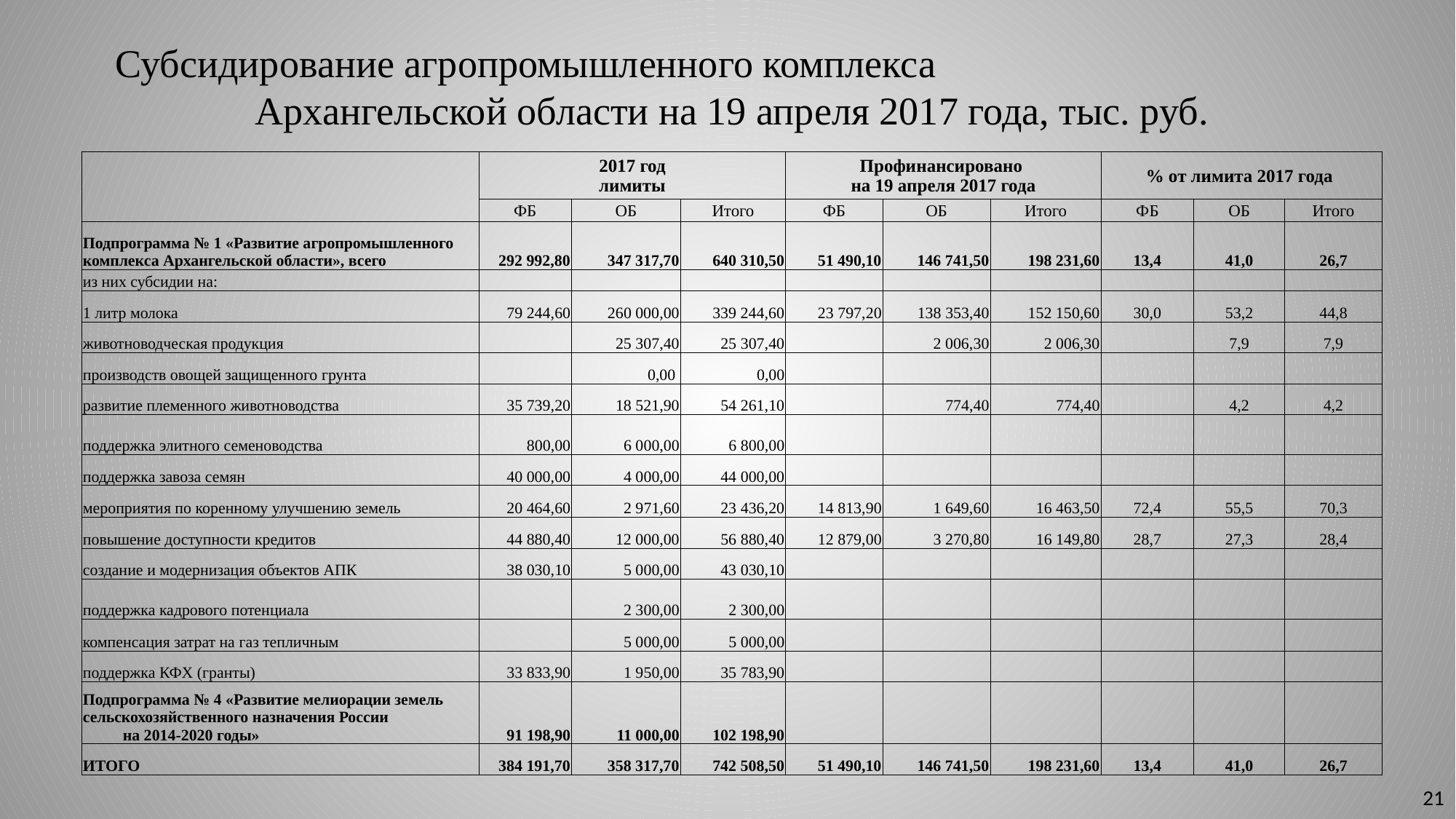

# Субсидирование агропромышленного комплекса                                           Архангельской области на 19 апреля 2017 года, тыс. руб.
|  | 2017 год лимиты |  |  | Профинансировано на 19 апреля 2017 года |  |  | % от лимита 2017 года |  |  |
| --- | --- | --- | --- | --- | --- | --- | --- | --- | --- |
|  | ФБ | ОБ | Итого | ФБ | ОБ | Итого | ФБ | ОБ | Итого |
| Подпрограмма № 1 «Развитие агропромышленного комплекса Архангельской области», всего | 292 992,80 | 347 317,70 | 640 310,50 | 51 490,10 | 146 741,50 | 198 231,60 | 13,4 | 41,0 | 26,7 |
| из них субсидии на: |  |  |  |  |  |  |  |  |  |
| 1 литр молока | 79 244,60 | 260 000,00 | 339 244,60 | 23 797,20 | 138 353,40 | 152 150,60 | 30,0 | 53,2 | 44,8 |
| животноводческая продукция |  | 25 307,40 | 25 307,40 |  | 2 006,30 | 2 006,30 |  | 7,9 | 7,9 |
| производств овощей защищенного грунта |  | 0,00 | 0,00 |  |  |  |  |  |  |
| развитие племенного животноводства | 35 739,20 | 18 521,90 | 54 261,10 |  | 774,40 | 774,40 |  | 4,2 | 4,2 |
| поддержка элитного семеноводства | 800,00 | 6 000,00 | 6 800,00 |  |  |  |  |  |  |
| поддержка завоза семян | 40 000,00 | 4 000,00 | 44 000,00 |  |  |  |  |  |  |
| мероприятия по коренному улучшению земель | 20 464,60 | 2 971,60 | 23 436,20 | 14 813,90 | 1 649,60 | 16 463,50 | 72,4 | 55,5 | 70,3 |
| повышение доступности кредитов | 44 880,40 | 12 000,00 | 56 880,40 | 12 879,00 | 3 270,80 | 16 149,80 | 28,7 | 27,3 | 28,4 |
| создание и модернизация объектов АПК | 38 030,10 | 5 000,00 | 43 030,10 |  |  |  |  |  |  |
| поддержка кадрового потенциала |  | 2 300,00 | 2 300,00 |  |  |  |  |  |  |
| компенсация затрат на газ тепличным |  | 5 000,00 | 5 000,00 |  |  |  |  |  |  |
| поддержка КФХ (гранты) | 33 833,90 | 1 950,00 | 35 783,90 |  |  |  |  |  |  |
| Подпрограмма № 4 «Развитие мелиорации земель сельскохозяйственного назначения России на 2014-2020 годы» | 91 198,90 | 11 000,00 | 102 198,90 |  |  |  |  |  |  |
| ИТОГО | 384 191,70 | 358 317,70 | 742 508,50 | 51 490,10 | 146 741,50 | 198 231,60 | 13,4 | 41,0 | 26,7 |
21